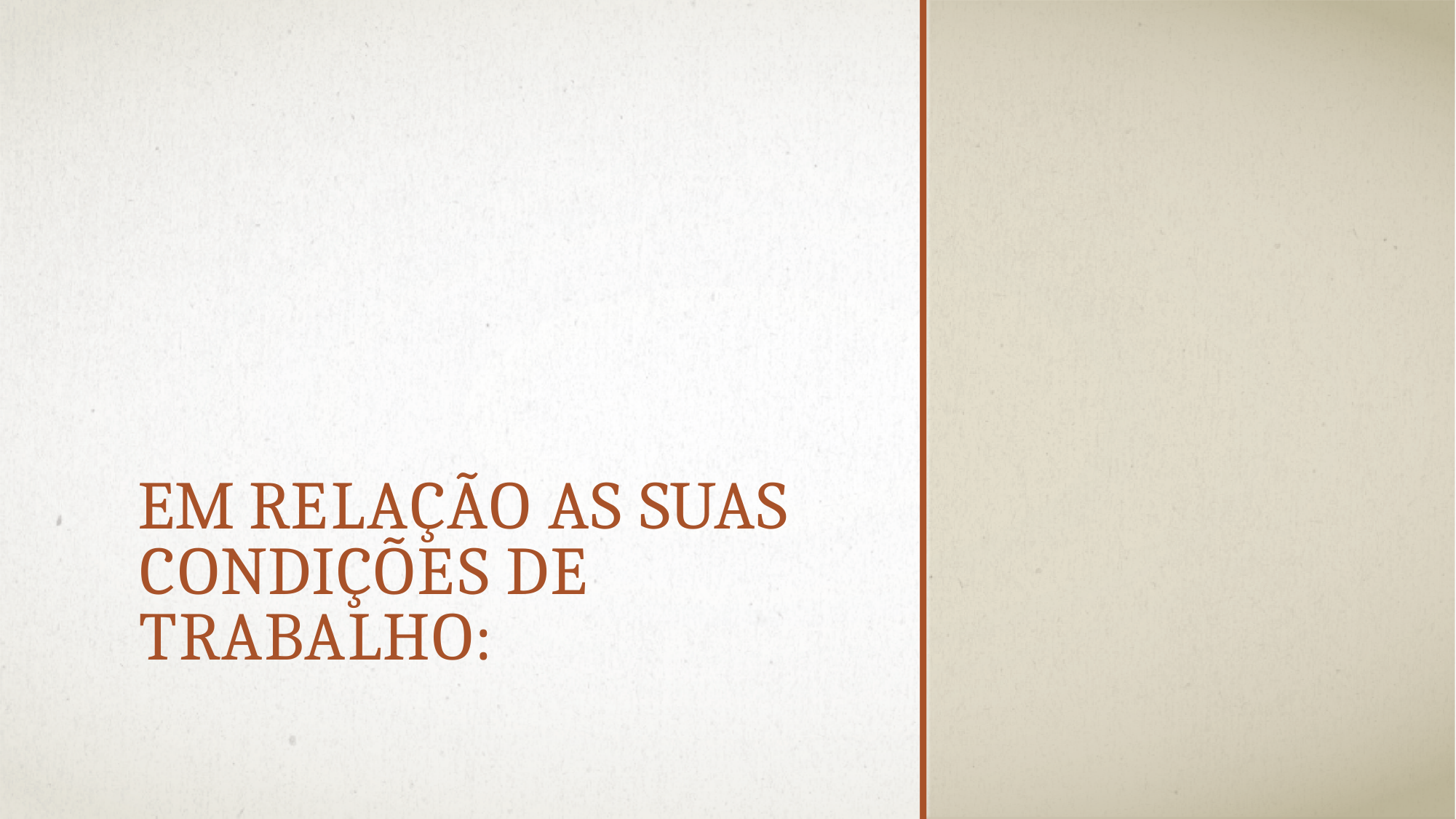

# Em relação as suas condições de trabalho: